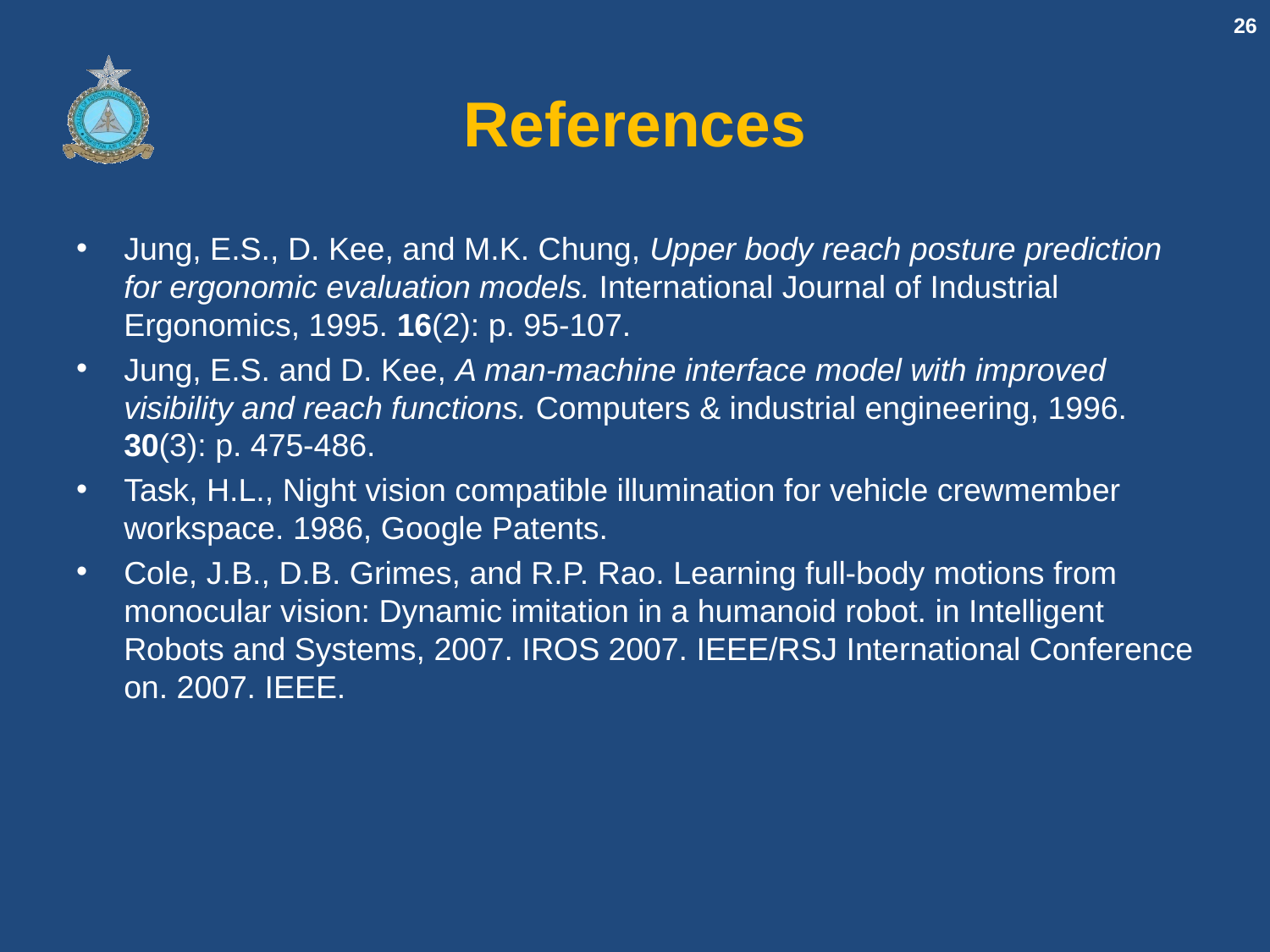

26
# References
Jung, E.S., D. Kee, and M.K. Chung, Upper body reach posture prediction for ergonomic evaluation models. International Journal of Industrial Ergonomics, 1995. 16(2): p. 95-107.
Jung, E.S. and D. Kee, A man-machine interface model with improved visibility and reach functions. Computers & industrial engineering, 1996. 30(3): p. 475-486.
Task, H.L., Night vision compatible illumination for vehicle crewmember workspace. 1986, Google Patents.
Cole, J.B., D.B. Grimes, and R.P. Rao. Learning full-body motions from monocular vision: Dynamic imitation in a humanoid robot. in Intelligent Robots and Systems, 2007. IROS 2007. IEEE/RSJ International Conference on. 2007. IEEE.